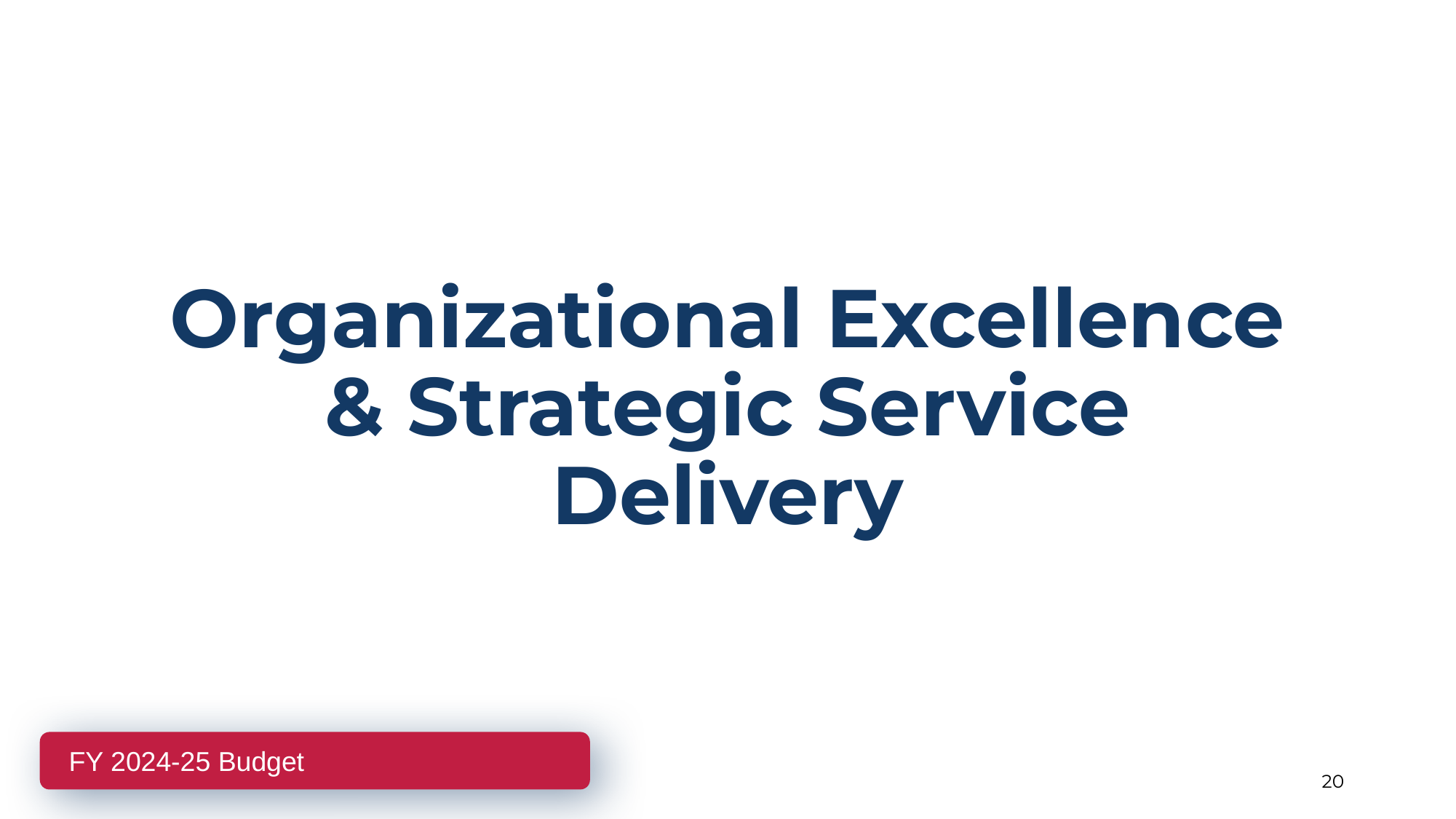

Organizational Excellence & Strategic Service Delivery

FY 2024-25 Budget
20